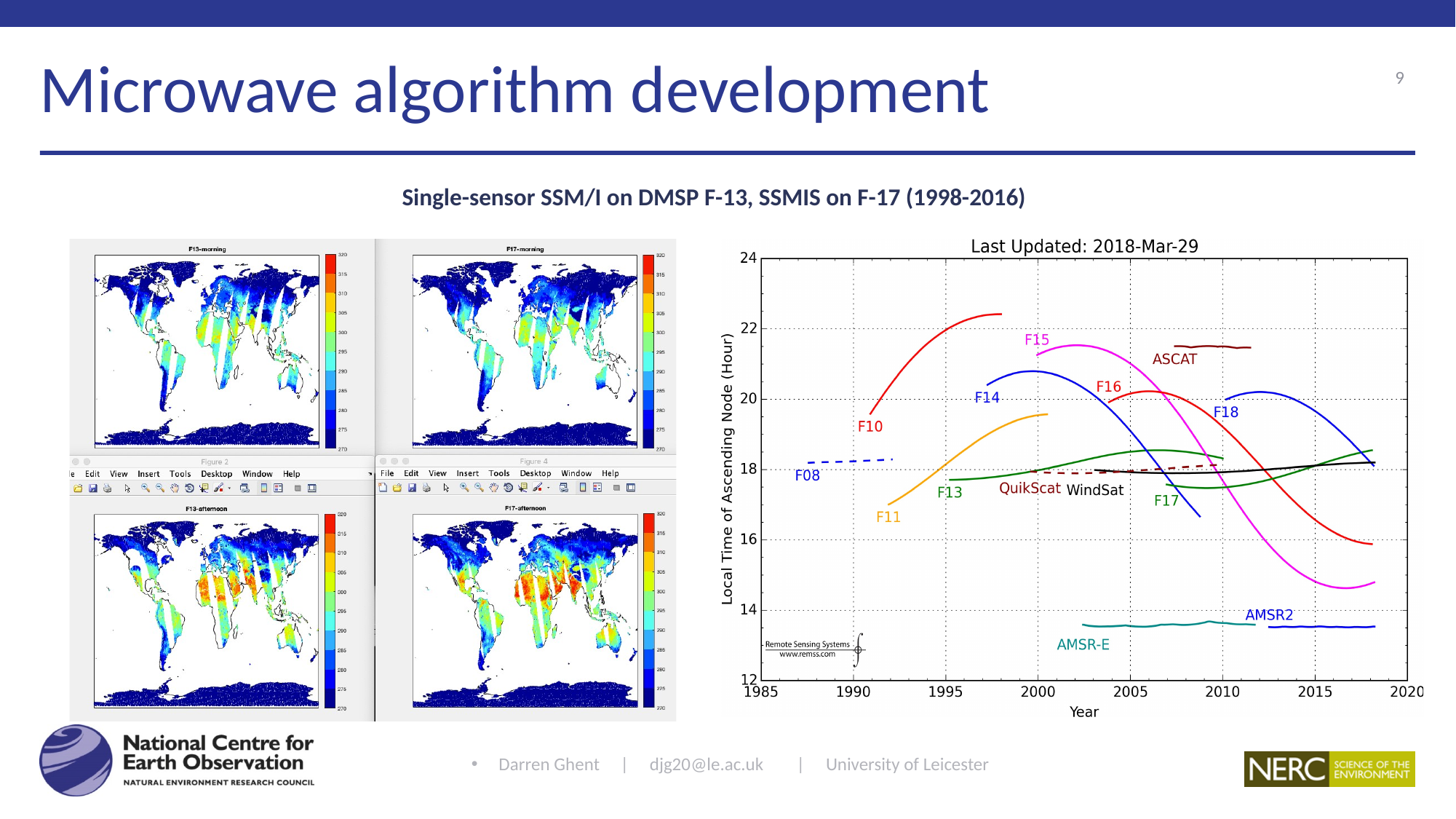

# Microwave algorithm development
Single-sensor SSM/I on DMSP F-13, SSMIS on F-17 (1998-2016)

Darren Ghent     |     djg20@le.ac.uk        |     University of Leicester